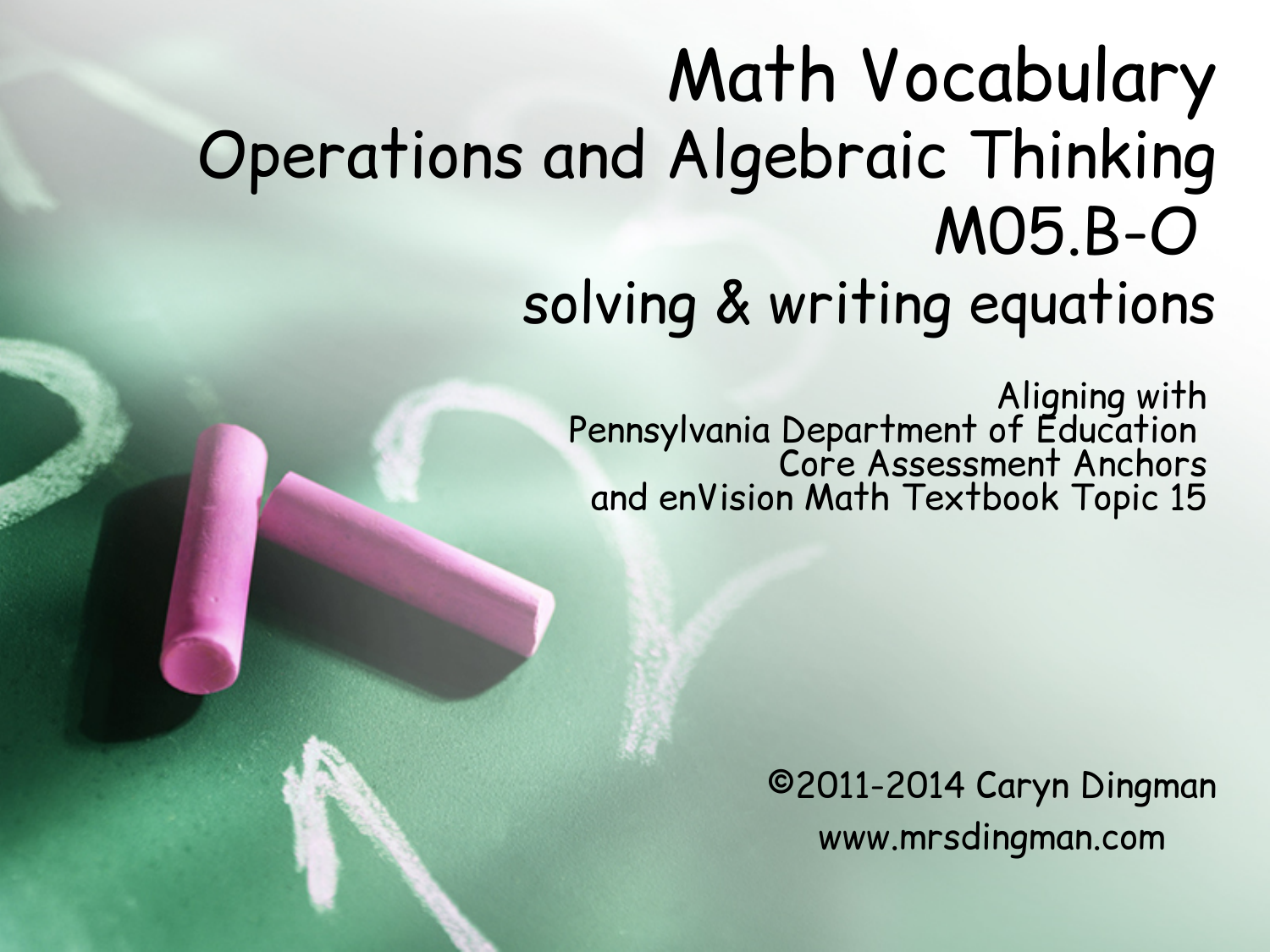

# Math Vocabulary Operations and Algebraic Thinking M05.B-O solving & writing equations
Aligning with
Pennsylvania Department of Education
Core Assessment Anchors
and enVision Math Textbook Topic 15
©2011-2014 Caryn Dingman
www.mrsdingman.com